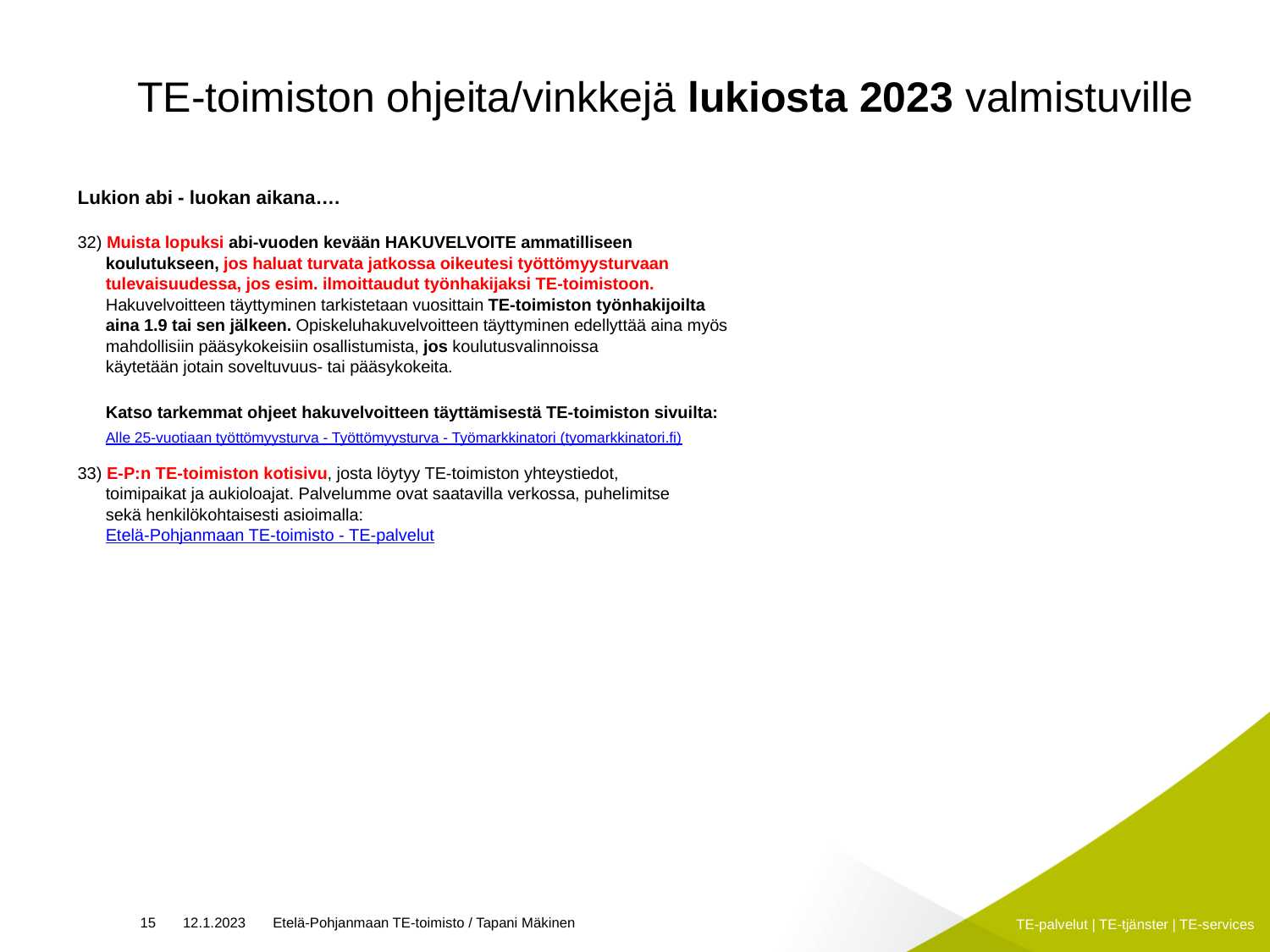

# TE-toimiston ohjeita/vinkkejä lukiosta 2023 valmistuville
Lukion abi - luokan aikana….
32) Muista lopuksi abi-vuoden kevään HAKUVELVOITE ammatilliseen
      koulutukseen, jos haluat turvata jatkossa oikeutesi työttömyysturvaan
      tulevaisuudessa, jos esim. ilmoittaudut työnhakijaksi TE-toimistoon.
      Hakuvelvoitteen täyttyminen tarkistetaan vuosittain TE-toimiston työnhakijoilta
      aina 1.9 tai sen jälkeen. Opiskeluhakuvelvoitteen täyttyminen edellyttää aina myös
      mahdollisiin pääsykokeisiin osallistumista, jos koulutusvalinnoissa
      käytetään jotain soveltuvuus- tai pääsykokeita.
      Katso tarkemmat ohjeet hakuvelvoitteen täyttämisestä TE-toimiston sivuilta:
      Alle 25-vuotiaan työttömyysturva - Työttömyysturva - Työmarkkinatori (tyomarkkinatori.fi)

33) E-P:n TE-toimiston kotisivu, josta löytyy TE-toimiston yhteystiedot,
      toimipaikat ja aukioloajat. Palvelumme ovat saatavilla verkossa, puhelimitse
      sekä henkilökohtaisesti asioimalla:
      Etelä-Pohjanmaan TE-toimisto - TE-palvelut

15
12.1.2023
Etelä-Pohjanmaan TE-toimisto / Tapani Mäkinen